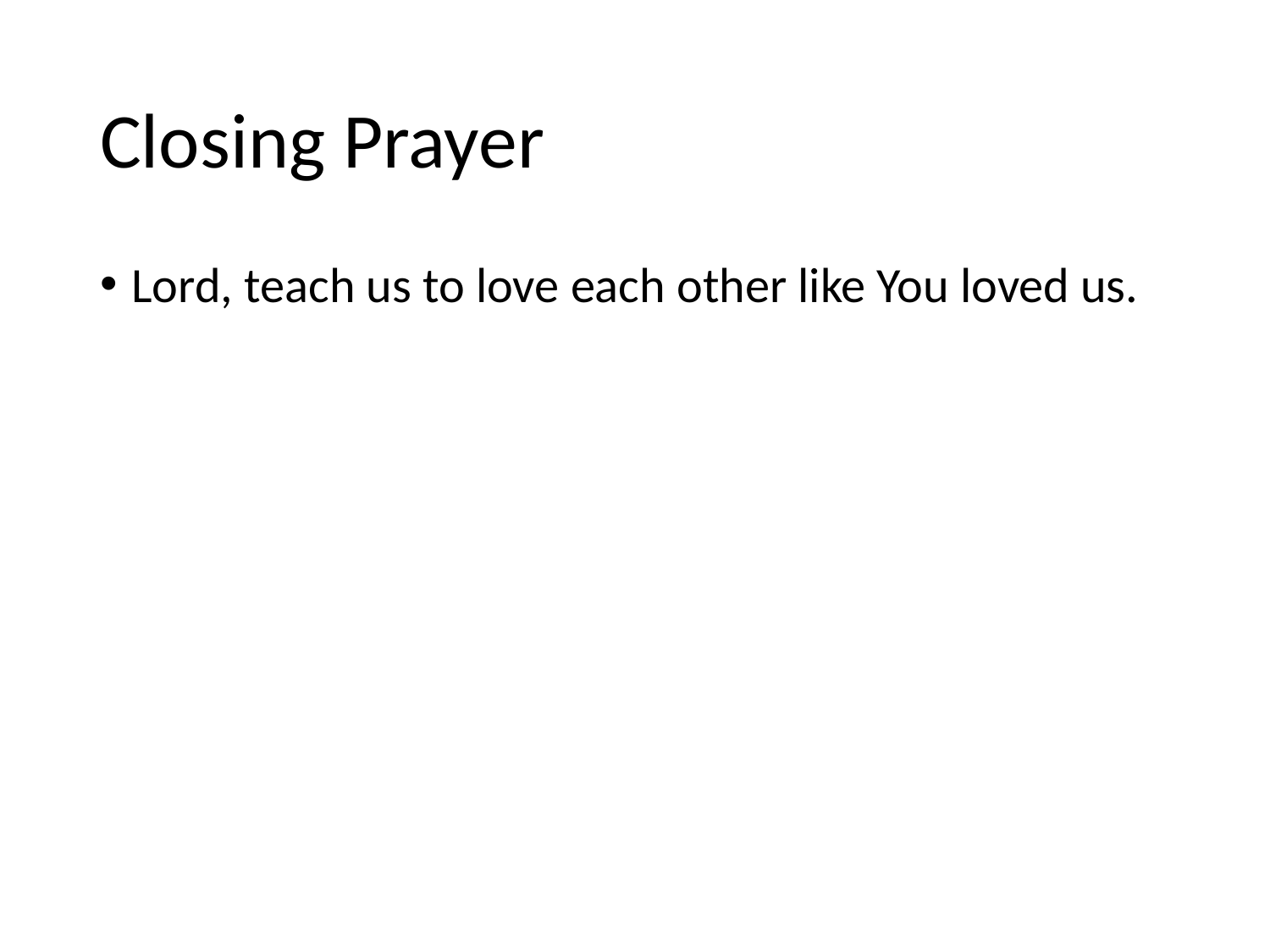

# Closing Prayer
Lord, teach us to love each other like You loved us.